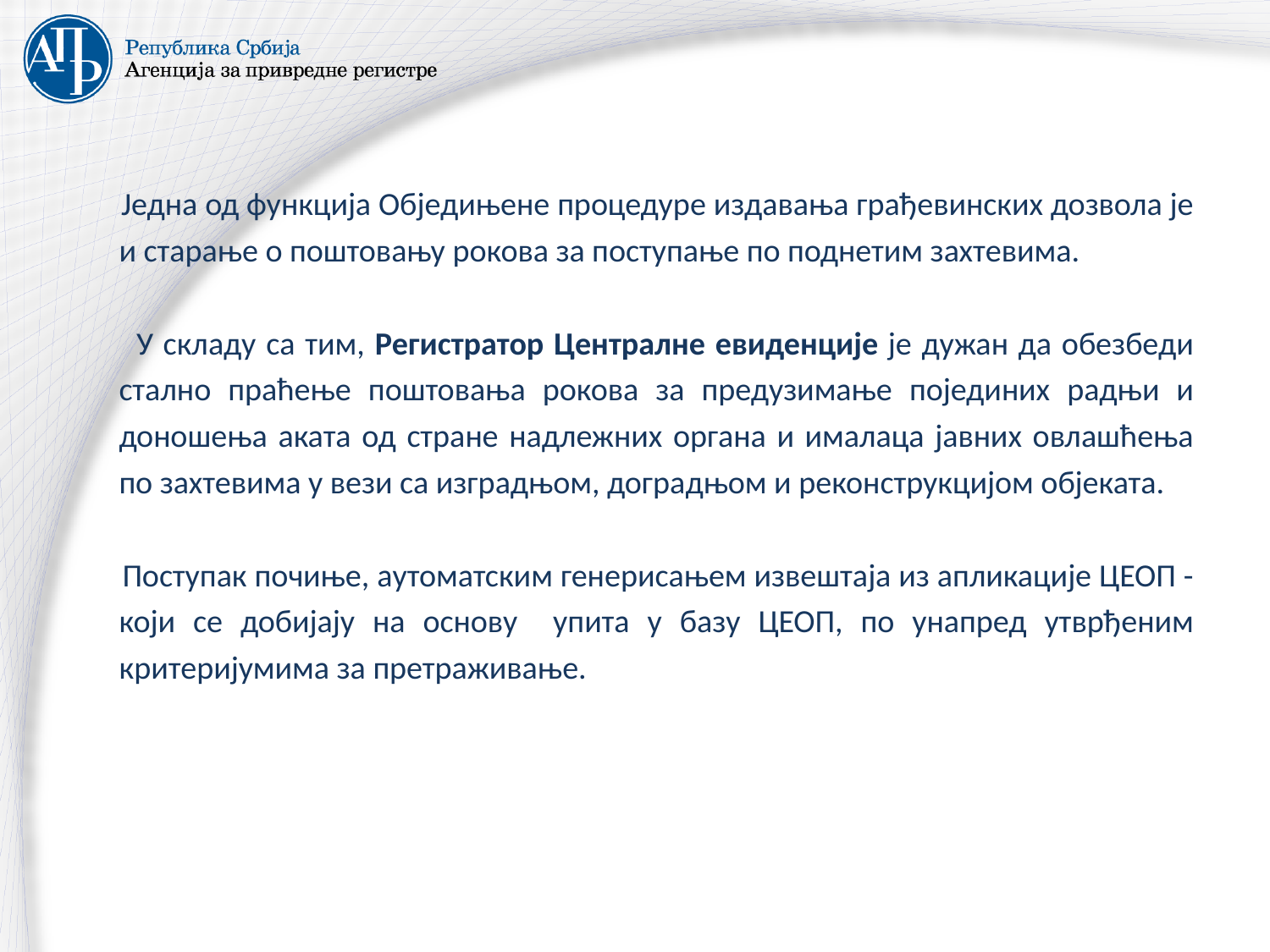

Једна од функција Обједињене процедуре издавања грађевинских дозвола је и старање о поштовању рокова за поступање по поднетим захтевима.

      У складу са тим, Регистратор Централне евиденције је дужан да обезбеди стално праћење поштовања рокова за предузимање појединих радњи и доношења аката од стране надлежних органа и ималаца јавних овлашћења по захтевима у вези са изградњом, доградњом и реконструкцијом објеката.

      Поступак почиње, аутоматским генерисањем извештаја из апликације ЦЕОП - који се добијају на основу  упита у базу ЦЕОП, по унапред утврђеним критеријумима за претраживање.